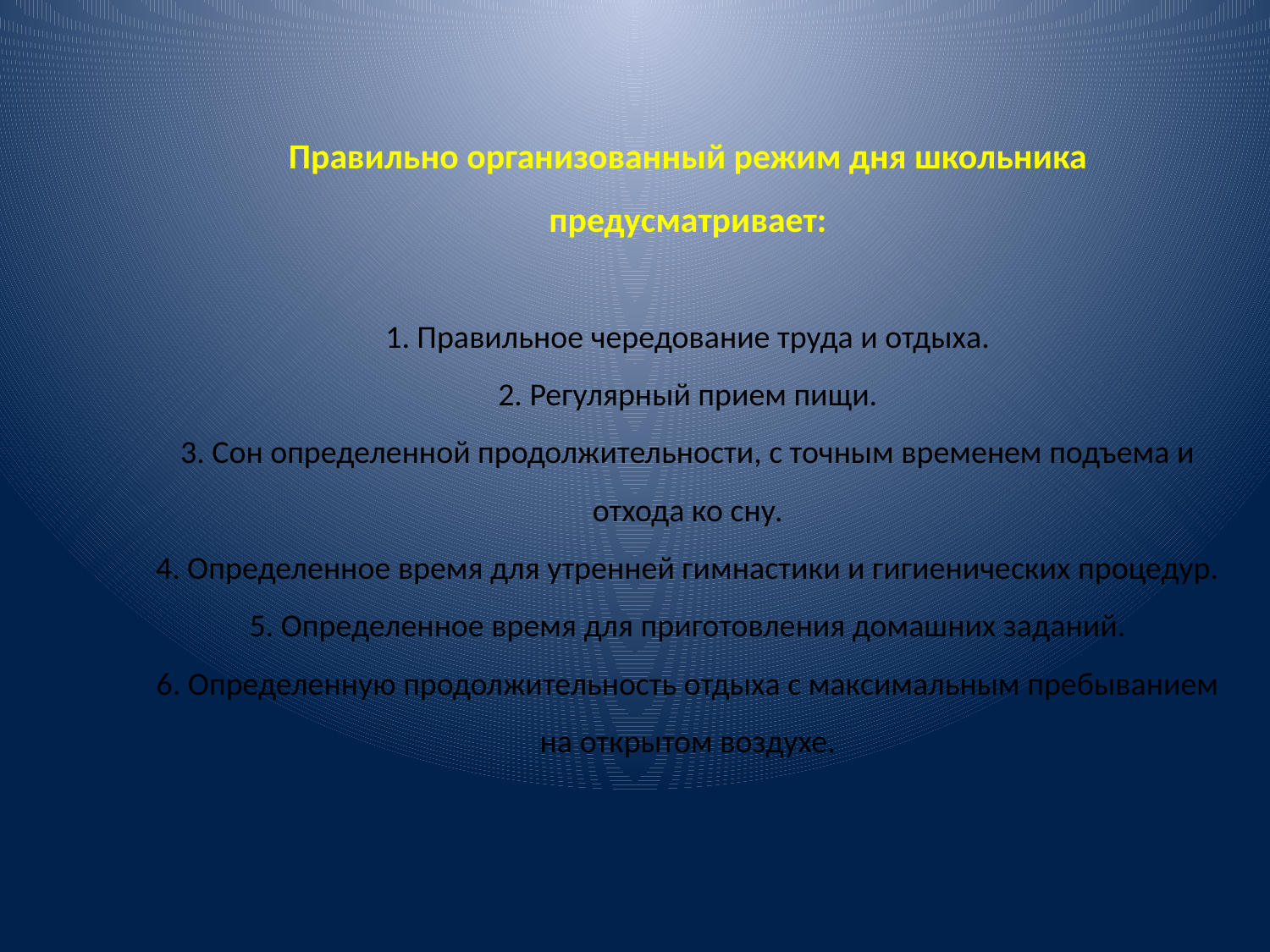

# Правильно организованный режим дня школьника предусматривает: 1. Правильное чередование труда и отдыха. 2. Регулярный прием пищи. 3. Сон определенной продолжительности, с точным временем подъема и отхода ко сну. 4. Определенное время для утренней гимнастики и гигиенических процедур. 5. Определенное время для приготовления домашних заданий. 6. Определенную продолжительность отдыха с максимальным пребыванием на открытом воздухе.